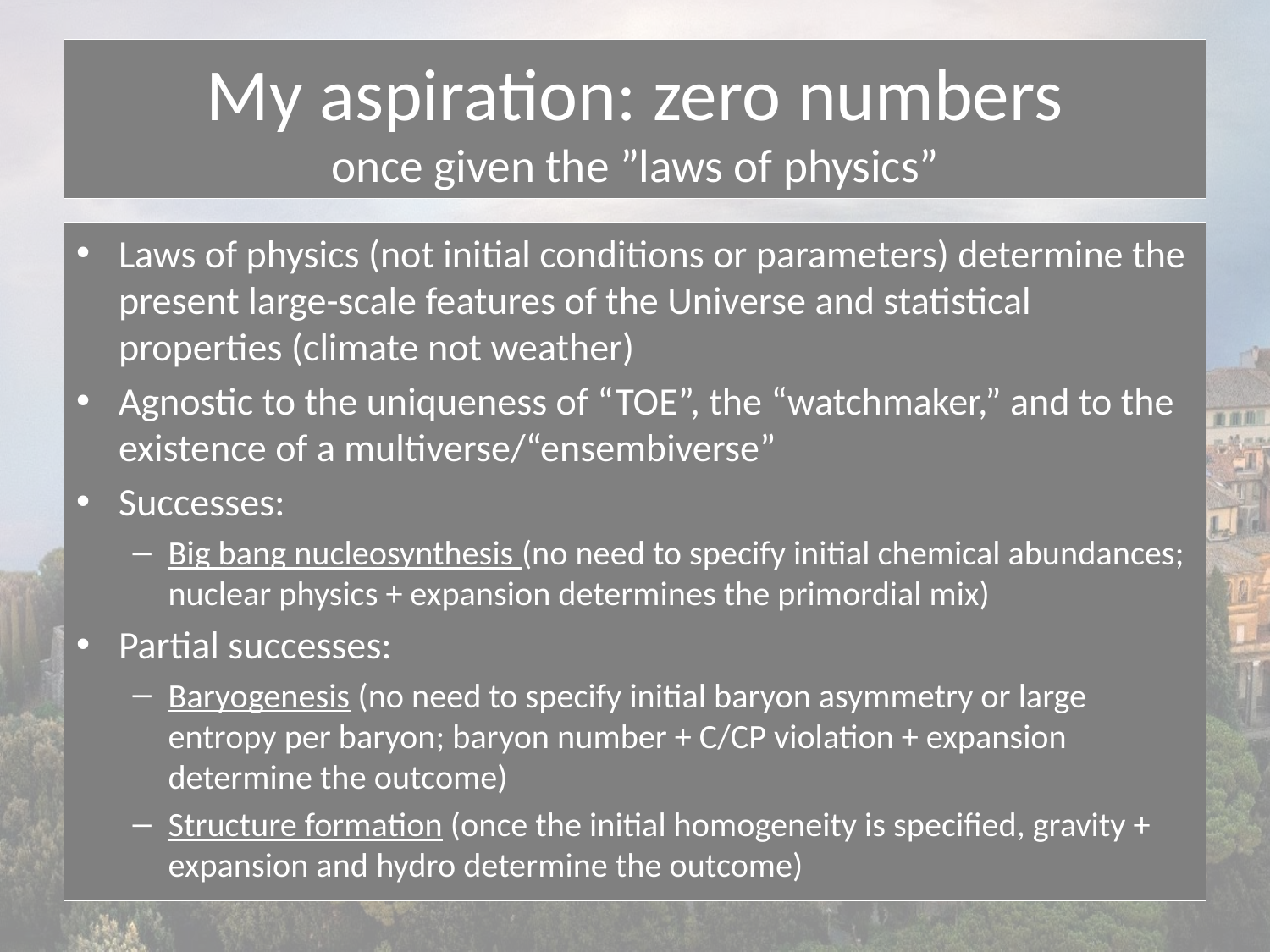

# My aspiration: zero numbers once given the ”laws of physics”
Laws of physics (not initial conditions or parameters) determine the present large-scale features of the Universe and statistical properties (climate not weather)
Agnostic to the uniqueness of “TOE”, the “watchmaker,” and to the existence of a multiverse/“ensembiverse”
Successes:
Big bang nucleosynthesis (no need to specify initial chemical abundances; nuclear physics + expansion determines the primordial mix)
Partial successes:
Baryogenesis (no need to specify initial baryon asymmetry or large entropy per baryon; baryon number + C/CP violation + expansion determine the outcome)
Structure formation (once the initial homogeneity is specified, gravity + expansion and hydro determine the outcome)